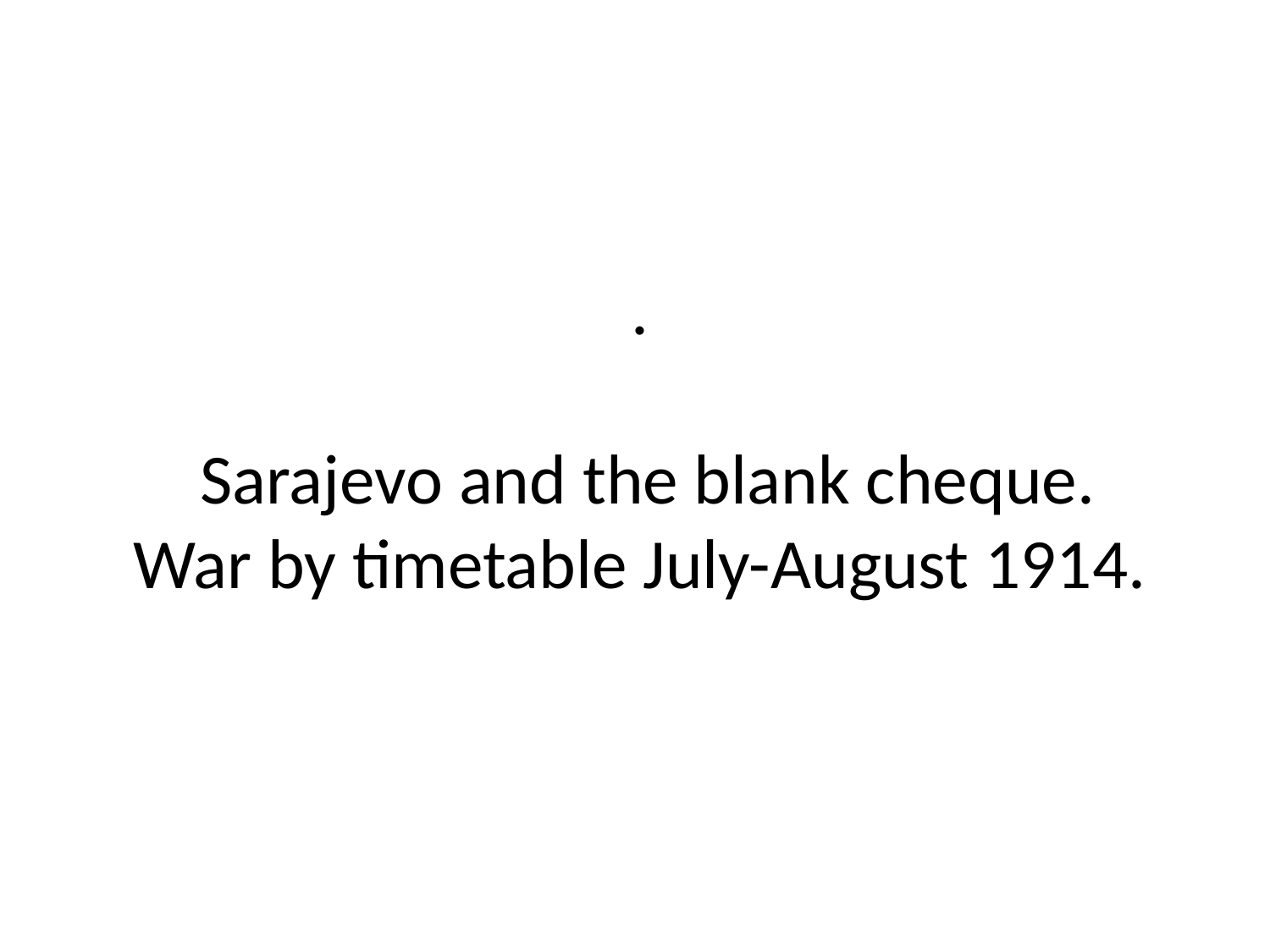

# .  Sarajevo and the blank cheque. War by timetable July-August 1914.